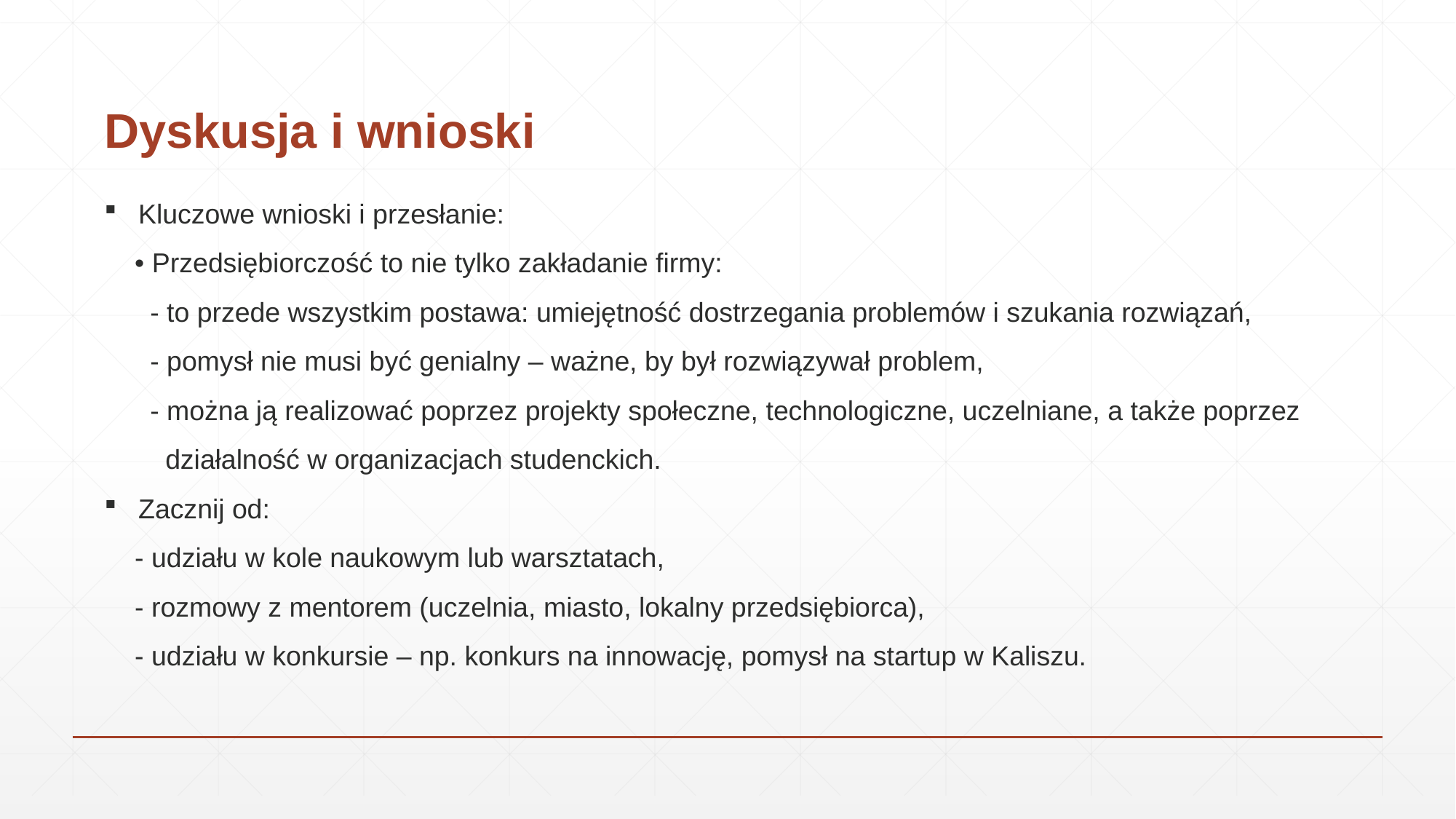

# Dyskusja i wnioski
Kluczowe wnioski i przesłanie:
    • Przedsiębiorczość to nie tylko zakładanie firmy:
      - to przede wszystkim postawa: umiejętność dostrzegania problemów i szukania rozwiązań,
      - pomysł nie musi być genialny – ważne, by był rozwiązywał problem,
      - można ją realizować poprzez projekty społeczne, technologiczne, uczelniane, a także poprzez
        działalność w organizacjach studenckich.
Zacznij od:
    - udziału w kole naukowym lub warsztatach,
    - rozmowy z mentorem (uczelnia, miasto, lokalny przedsiębiorca),
    - udziału w konkursie – np. konkurs na innowację, pomysł na startup w Kaliszu.